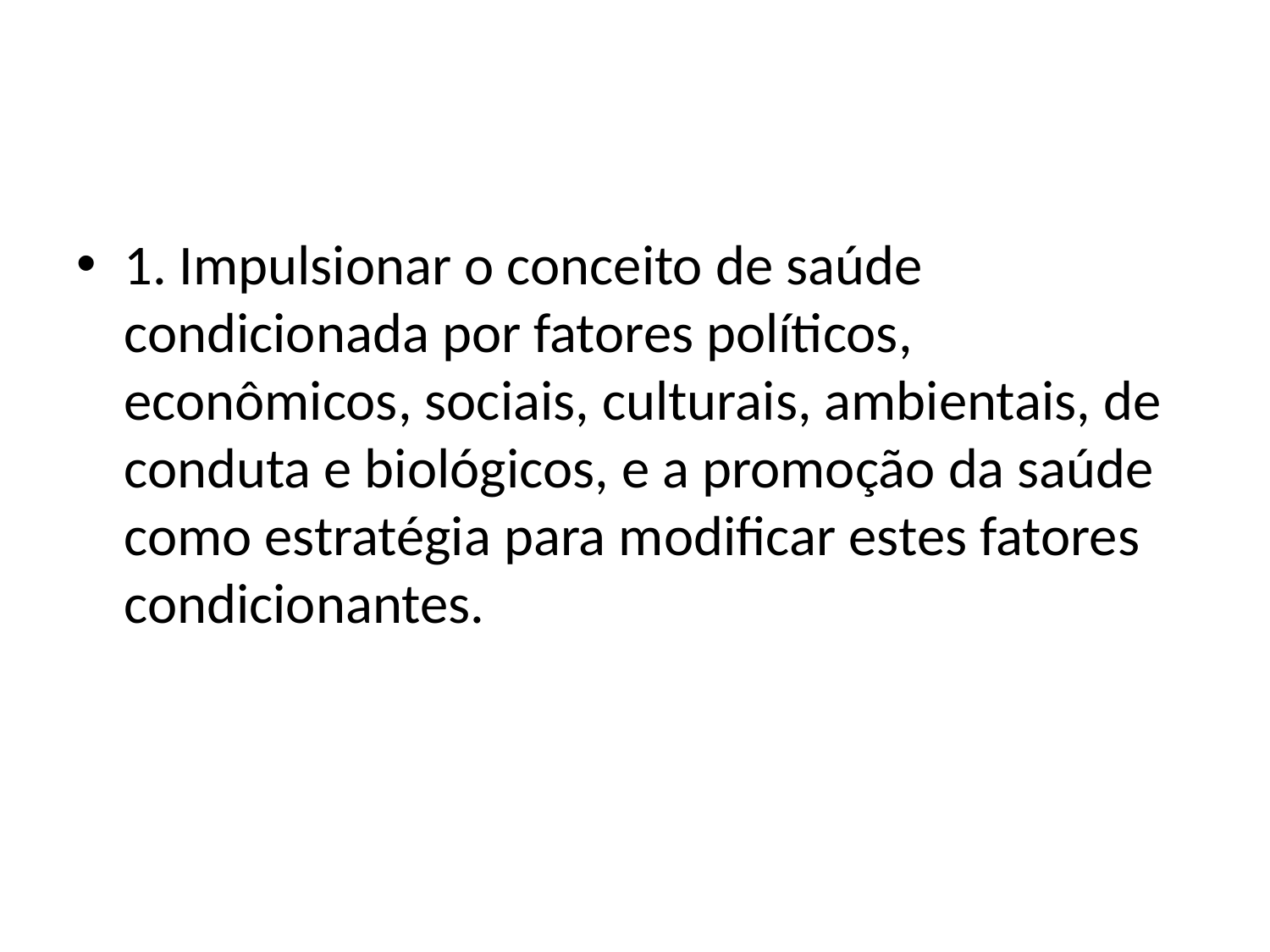

#
1. Impulsionar o conceito de saúde condicionada por fatores políticos, econômicos, sociais, culturais, ambientais, de conduta e biológicos, e a promoção da saúde como estratégia para modificar estes fatores condicionantes.